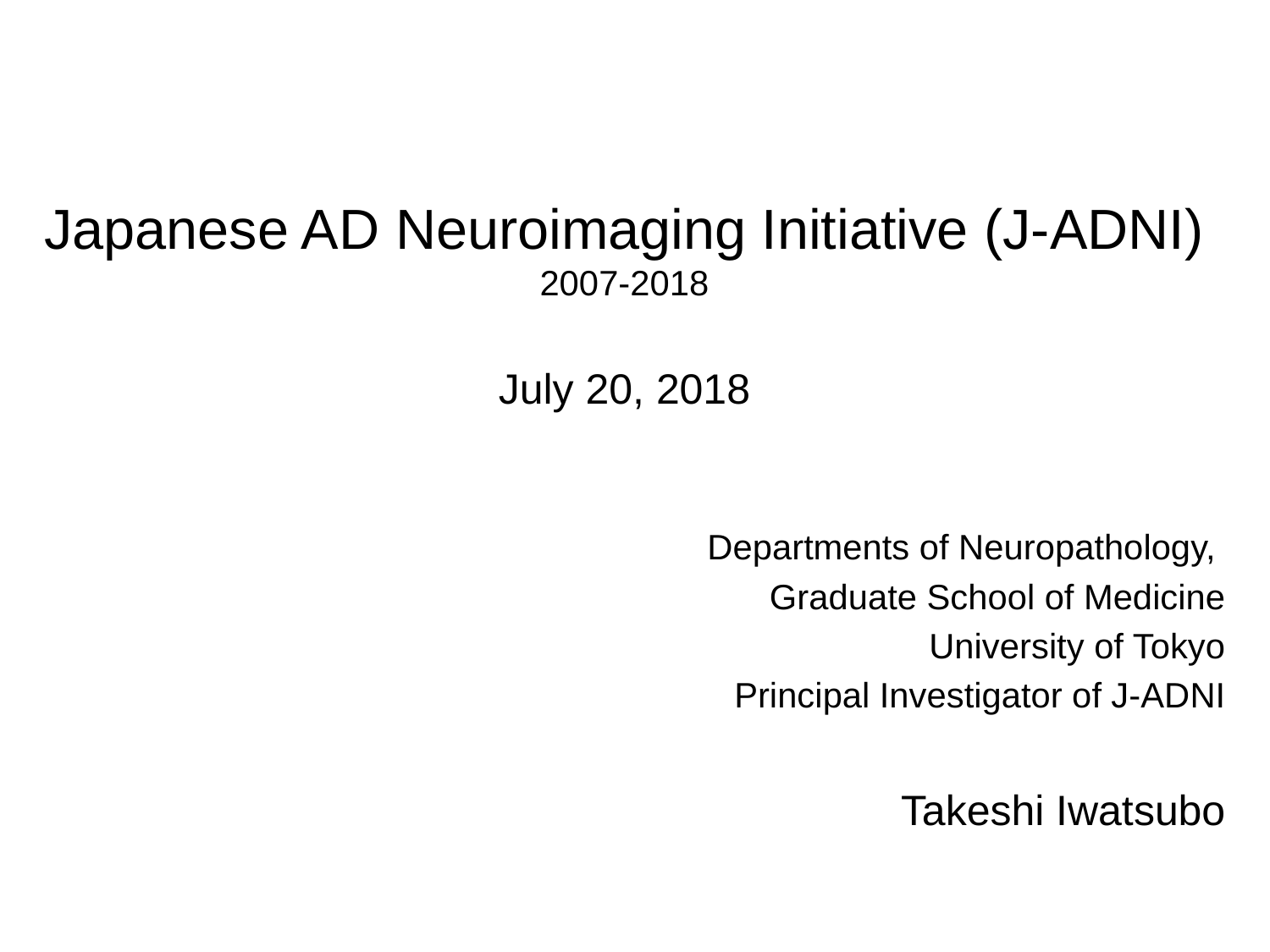

Japanese AD Neuroimaging Initiative (J-ADNI)
2007-2018
July 20, 2018
Departments of Neuropathology,
Graduate School of Medicine
University of Tokyo
Principal Investigator of J-ADNI

Takeshi Iwatsubo